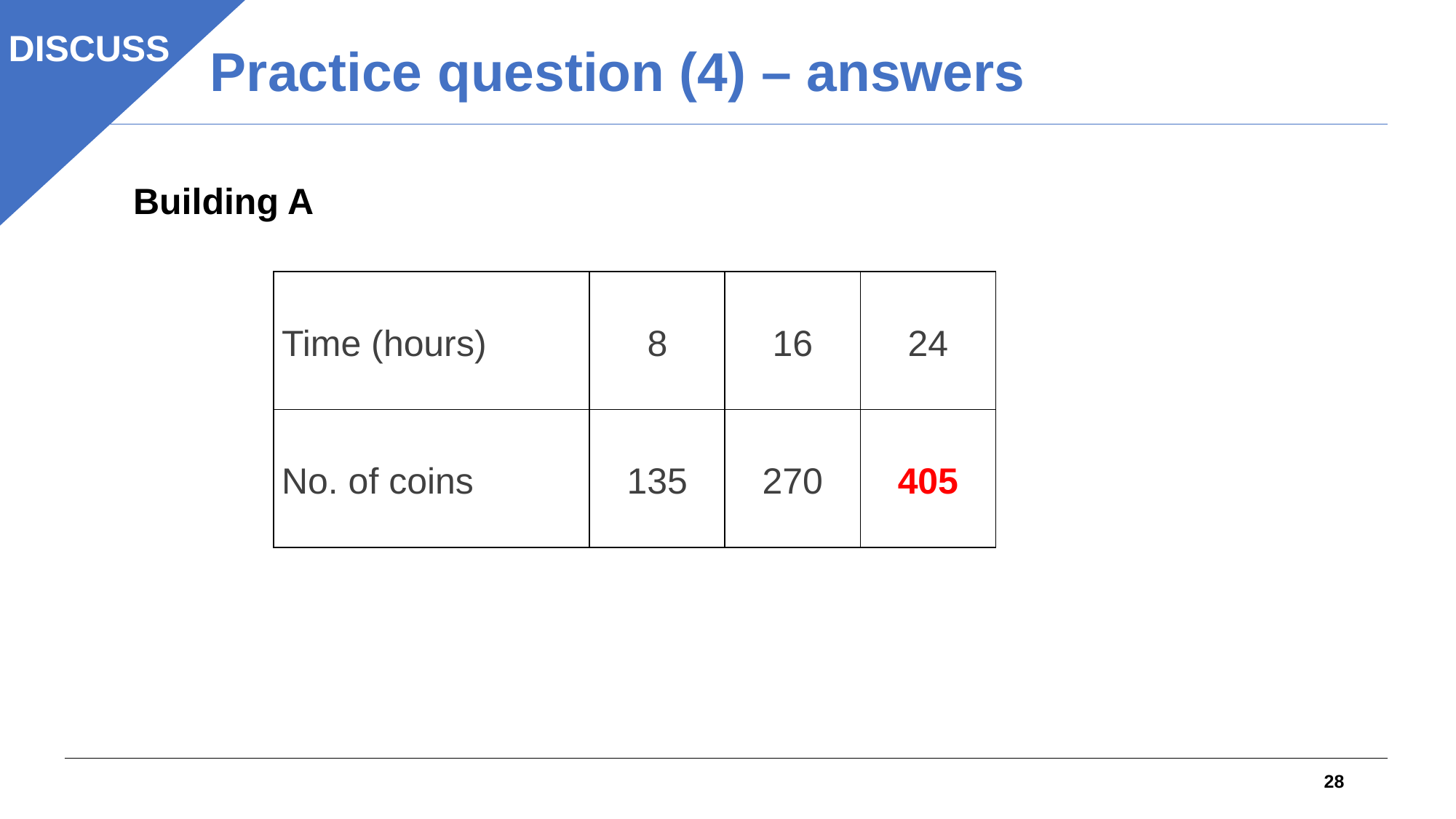

Practice question (4) – answers
DISCUSS

Building A
| Time (hours) | 8 | 16 | 24 |
| --- | --- | --- | --- |
| No. of coins | 135 | 270 | 405 |
28